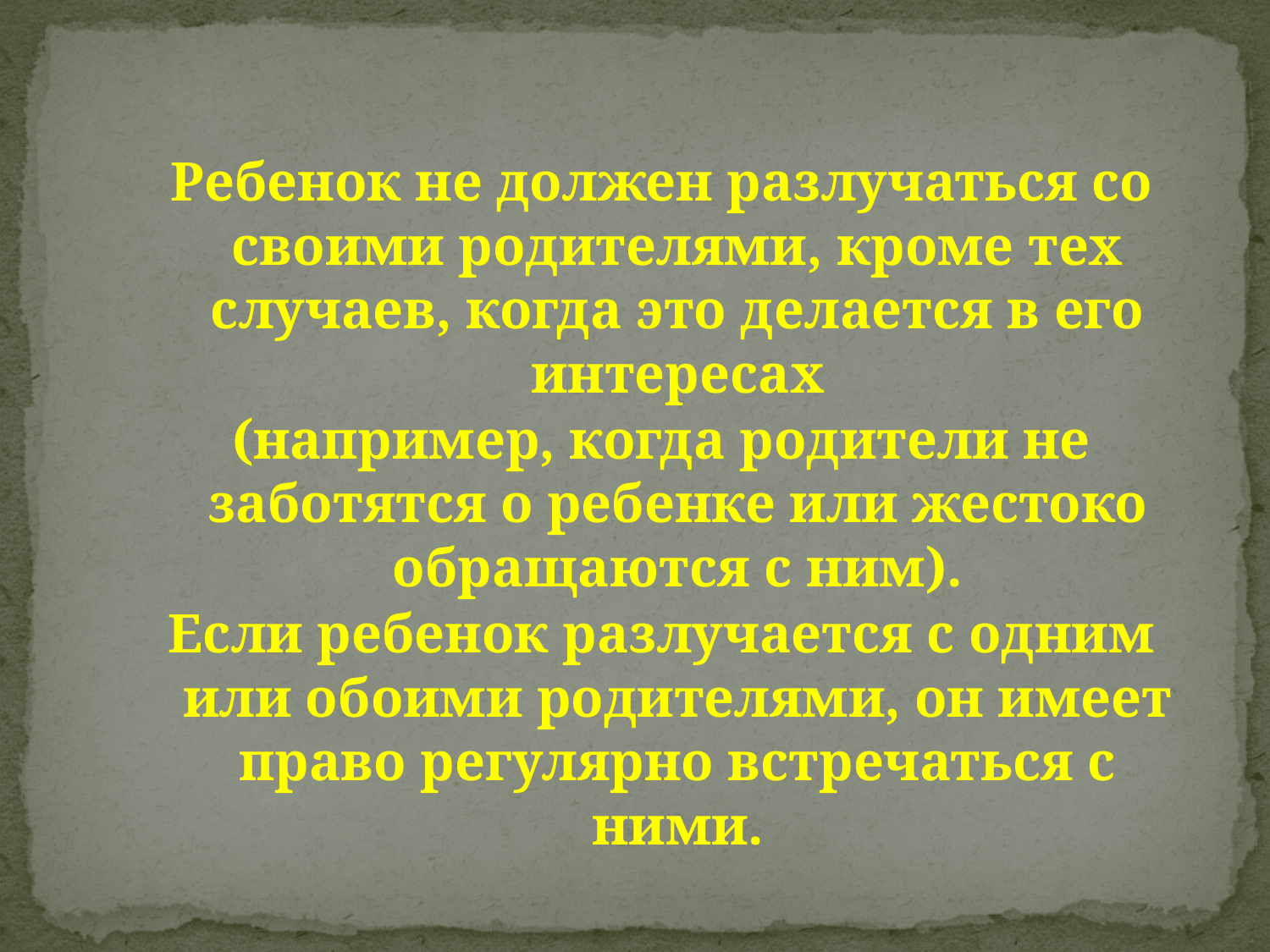

Ребенок не должен разлучаться со своими родителями, кроме тех случаев, когда это делается в его интересах
(например, когда родители не заботятся о ребенке или жестоко обращаются с ним).
Если ребенок разлучается с одним или обоими родителями, он имеет право регулярно встречаться с ними.